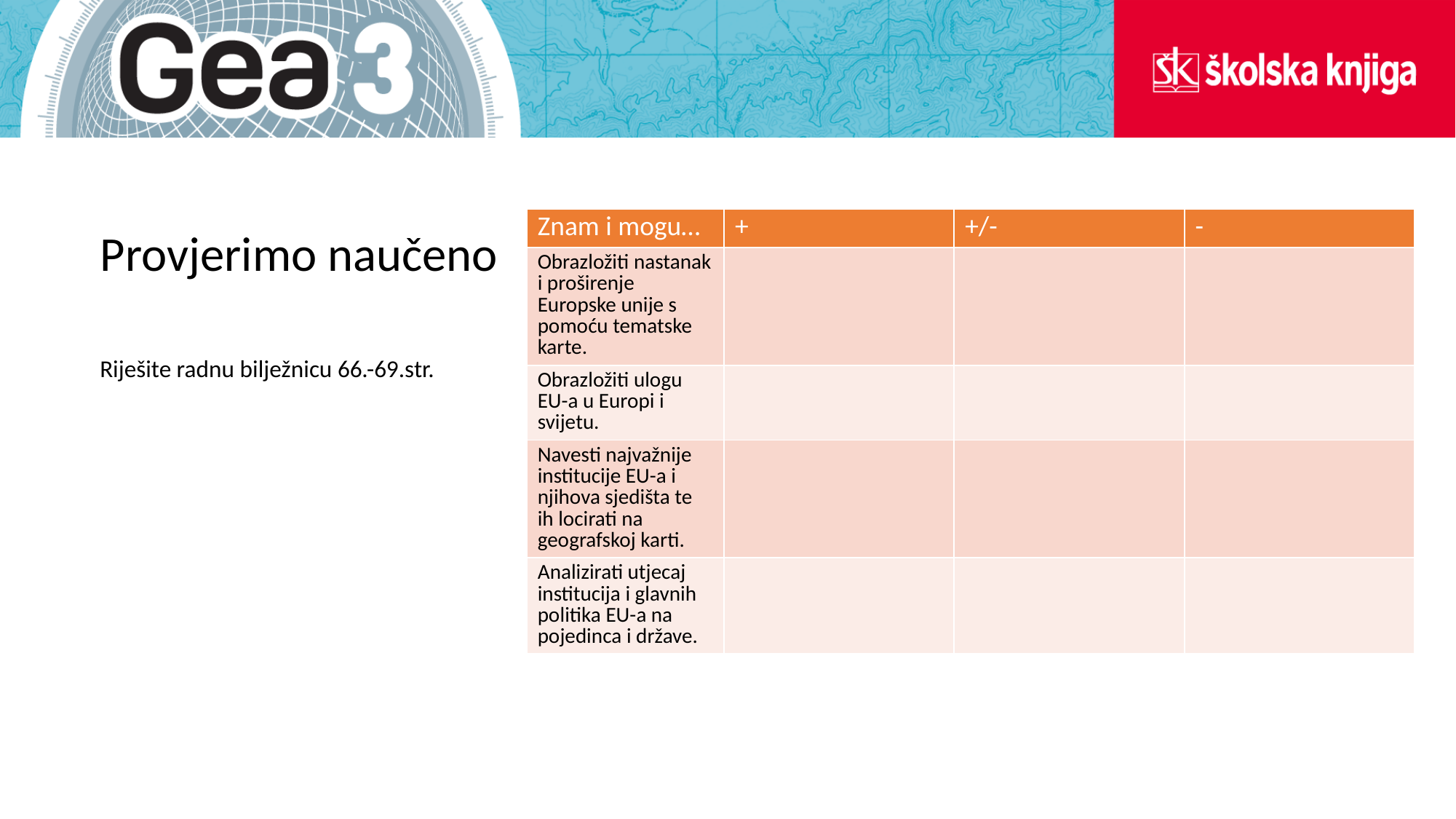

| Znam i mogu… | + | +/- | - |
| --- | --- | --- | --- |
| Obrazložiti nastanak i proširenje Europske unije s pomoću tematske karte. |  |  |  |
| Obrazložiti ulogu EU-a u Europi i svijetu. |  |  |  |
| Navesti najvažnije institucije EU-a i njihova sjedišta te ih locirati na geografskoj karti. |  |  |  |
| Analizirati utjecaj institucija i glavnih politika EU-a na pojedinca i države. |  |  |  |
# Provjerimo naučeno
Riješite radnu bilježnicu 66.-69.str.